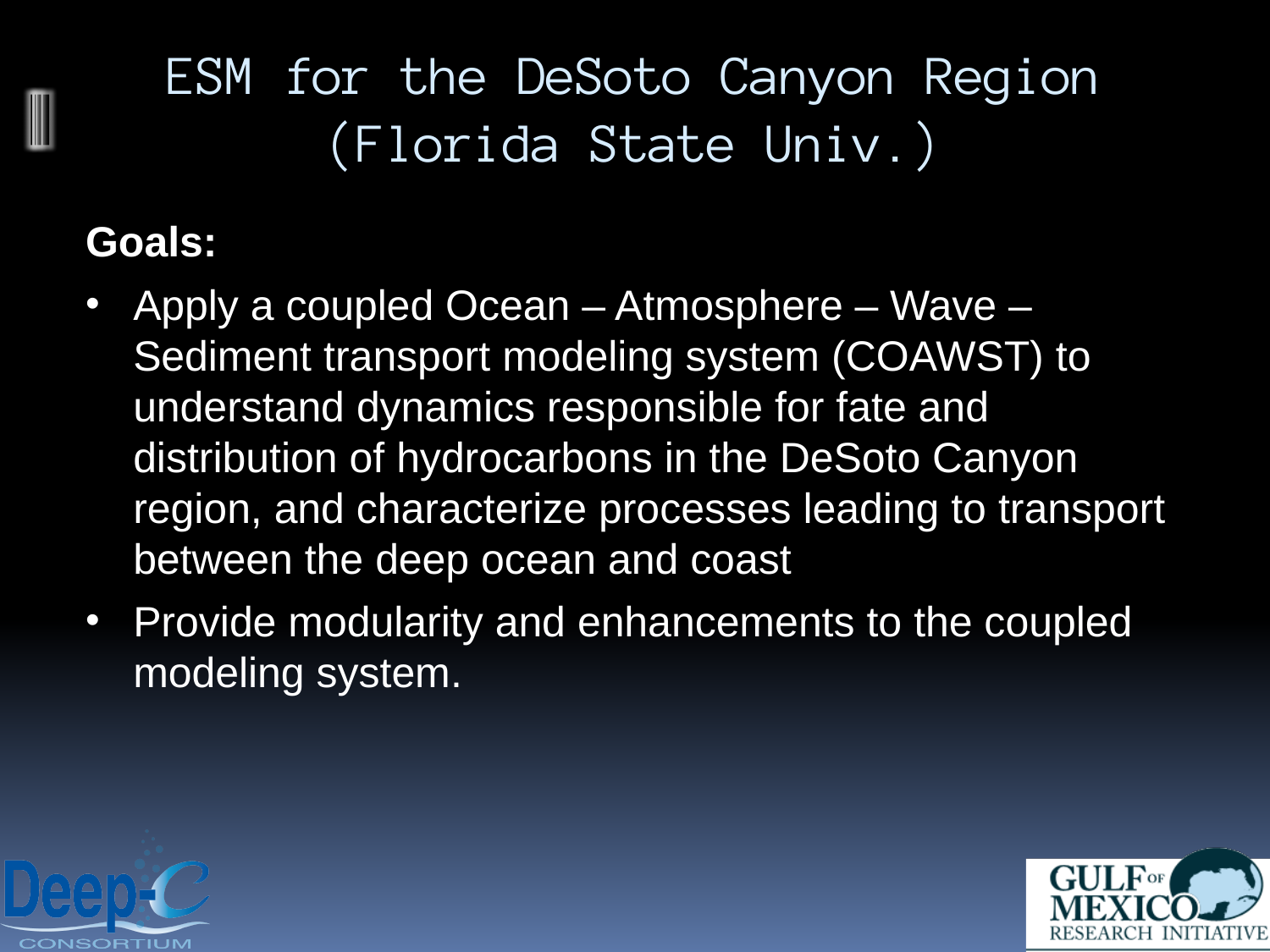

# ESM for the DeSoto Canyon Region (Florida State Univ.)
Goals:
Apply a coupled Ocean – Atmosphere – Wave – Sediment transport modeling system (COAWST) to understand dynamics responsible for fate and distribution of hydrocarbons in the DeSoto Canyon region, and characterize processes leading to transport between the deep ocean and coast
Provide modularity and enhancements to the coupled modeling system.